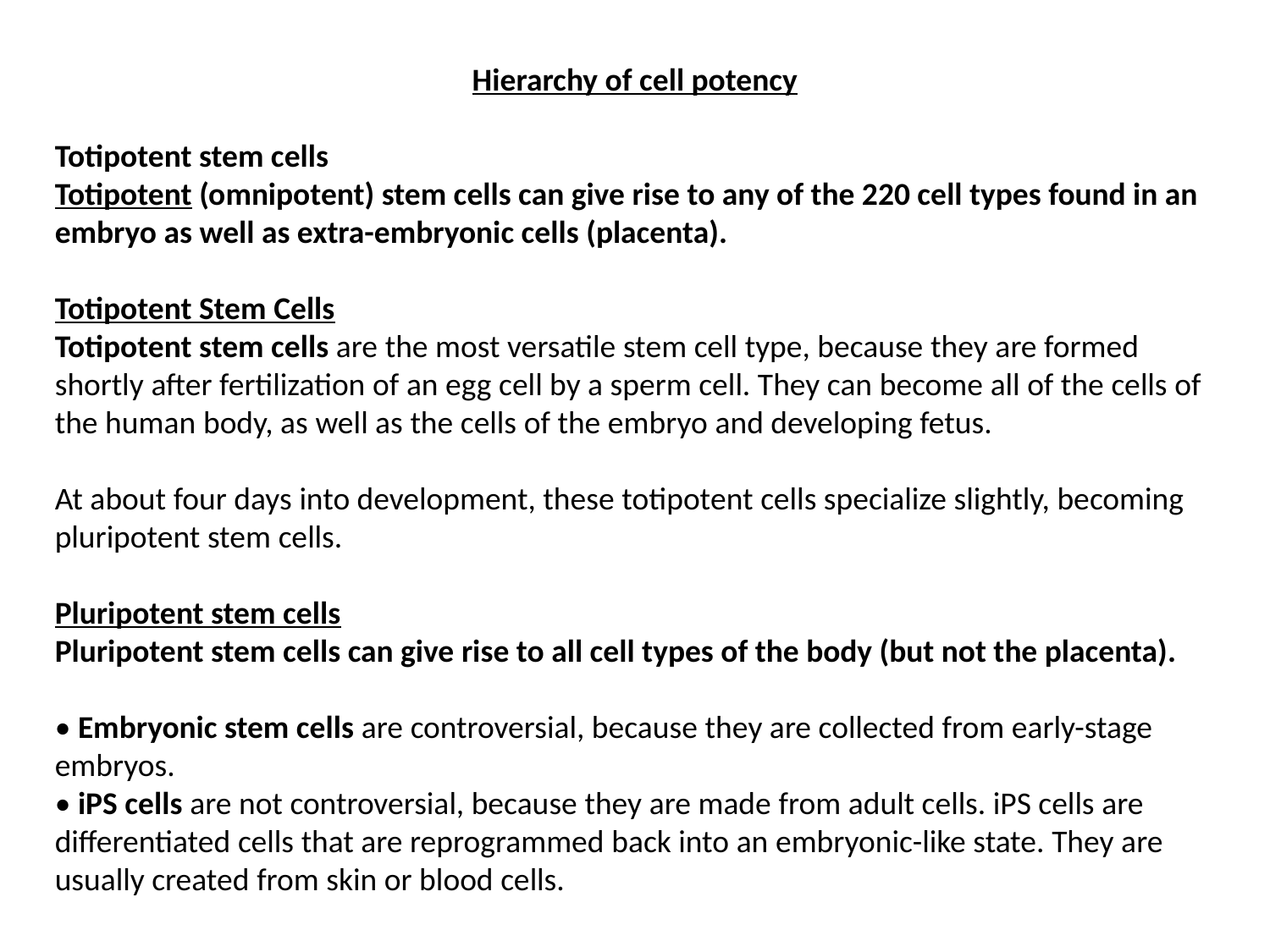

Hierarchy of cell potency

Totipotent stem cells
Totipotent (omnipotent) stem cells can give rise to any of the 220 cell types found in an embryo as well as extra-embryonic cells (placenta).

Totipotent Stem Cells
Totipotent stem cells are the most versatile stem cell type, because they are formed shortly after fertilization of an egg cell by a sperm cell. They can become all of the cells of the human body, as well as the cells of the embryo and developing fetus.

At about four days into development, these totipotent cells specialize slightly, becoming pluripotent stem cells.

Pluripotent stem cells
Pluripotent stem cells can give rise to all cell types of the body (but not the placenta).

• Embryonic stem cells are controversial, because they are collected from early-stage embryos.
• iPS cells are not controversial, because they are made from adult cells. iPS cells are differentiated cells that are reprogrammed back into an embryonic-like state. They are usually created from skin or blood cells.

Multipotent stem cells
Multipotent stem cells can develop into a limited number of cell types in a particular lineage.